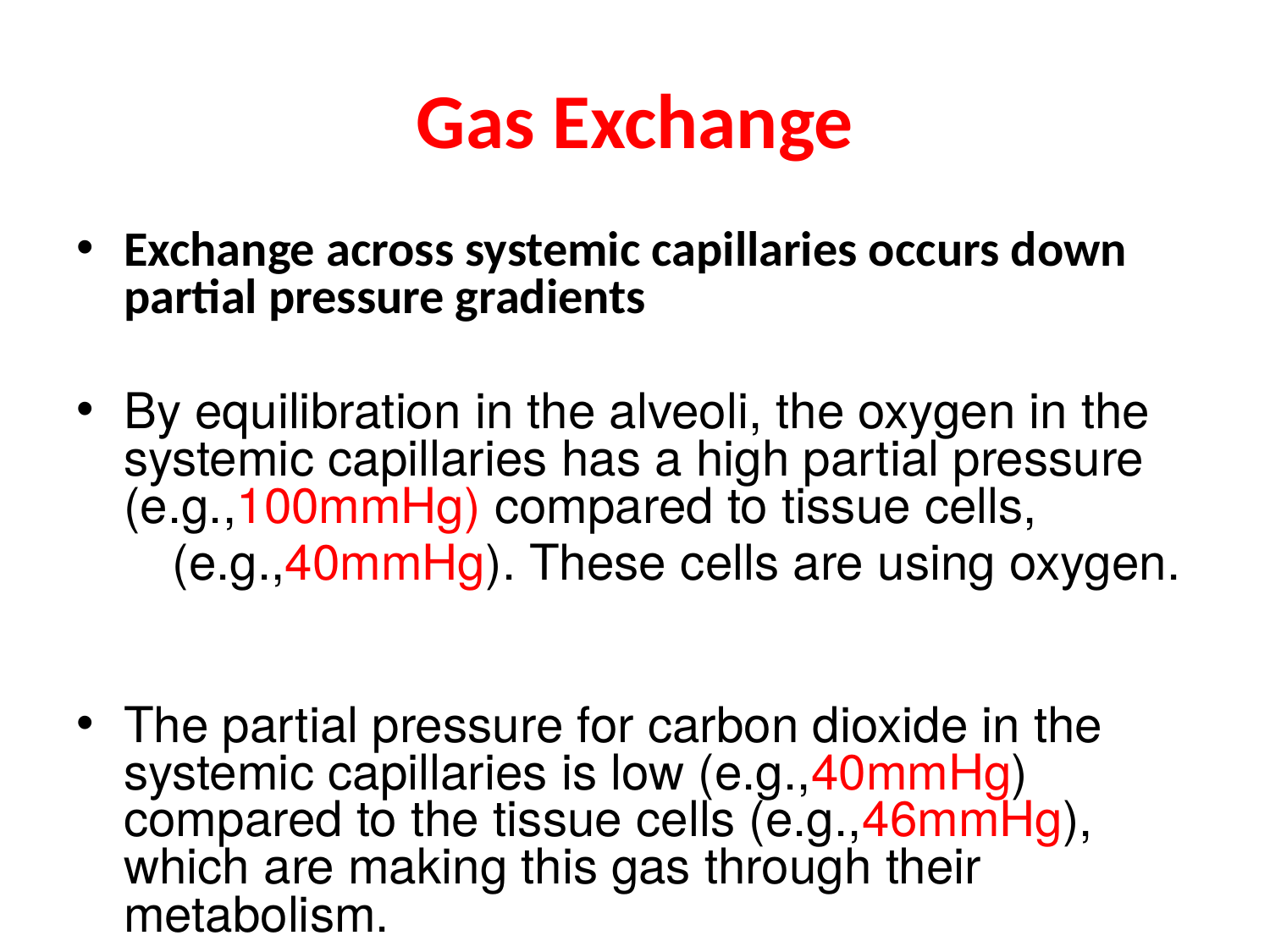

# Gas Exchange
Exchange across systemic capillaries occurs down partial pressure gradients

By equilibration in the alveoli, the oxygen in the systemic capillaries has a high partial pressure (e.g.,100mmHg) compared to tissue cells,
       (e.g.,40mmHg). These cells are using oxygen.

The partial pressure for carbon dioxide in the systemic capillaries is low (e.g.,40mmHg) compared to the tissue cells (e.g.,46mmHg), which are making this gas through their metabolism.